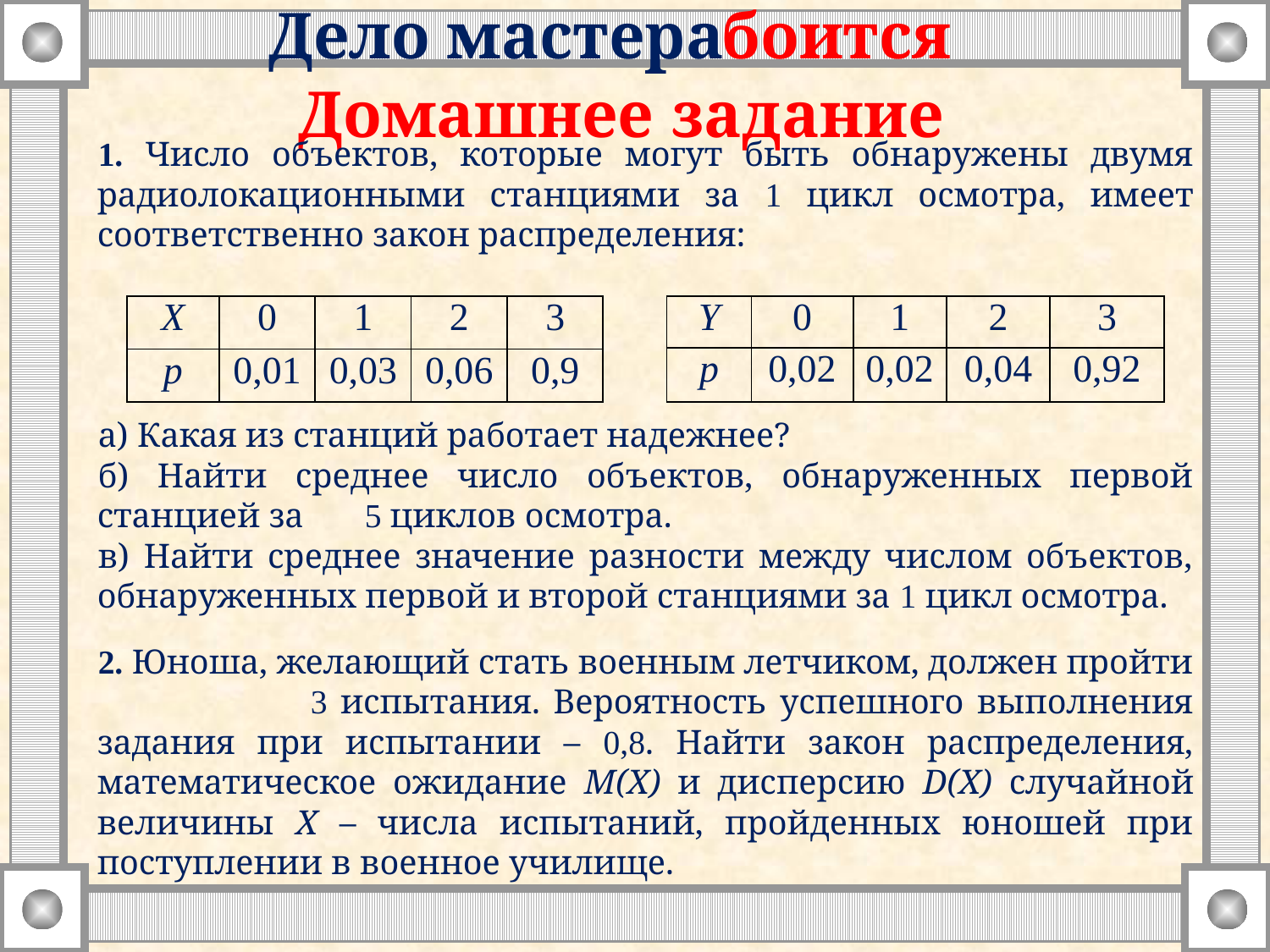

Дело мастера
боится
Домашнее задание
1. Число объектов, которые могут быть обнаружены двумя радиолокационными станциями за 1 цикл осмотра, имеет соответственно закон распределения:

а) Какая из станций работает надежнее?
б) Найти среднее число объектов, обнаруженных первой станцией за       5 циклов осмотра.
в) Найти среднее значение разности между числом объектов, обнаруженных первой и второй станциями за 1 цикл осмотра.

2. Юноша, желающий стать военным летчиком, должен пройти                 3 испытания. Вероятность успешного выполнения задания при испытании – 0,8. Найти закон распределения, математическое ожидание М(Х) и дисперсию D(Х) случайной величины Х – числа испытаний, пройденных юношей при поступлении в военное училище.

| Х | 0 | 1 | 2 | 3 |
| --- | --- | --- | --- | --- |
| р | 0,01 | 0,03 | 0,06 | 0,9 |
| Y | 0 | 1 | 2 | 3 |
| --- | --- | --- | --- | --- |
| р | 0,02 | 0,02 | 0,04 | 0,92 |